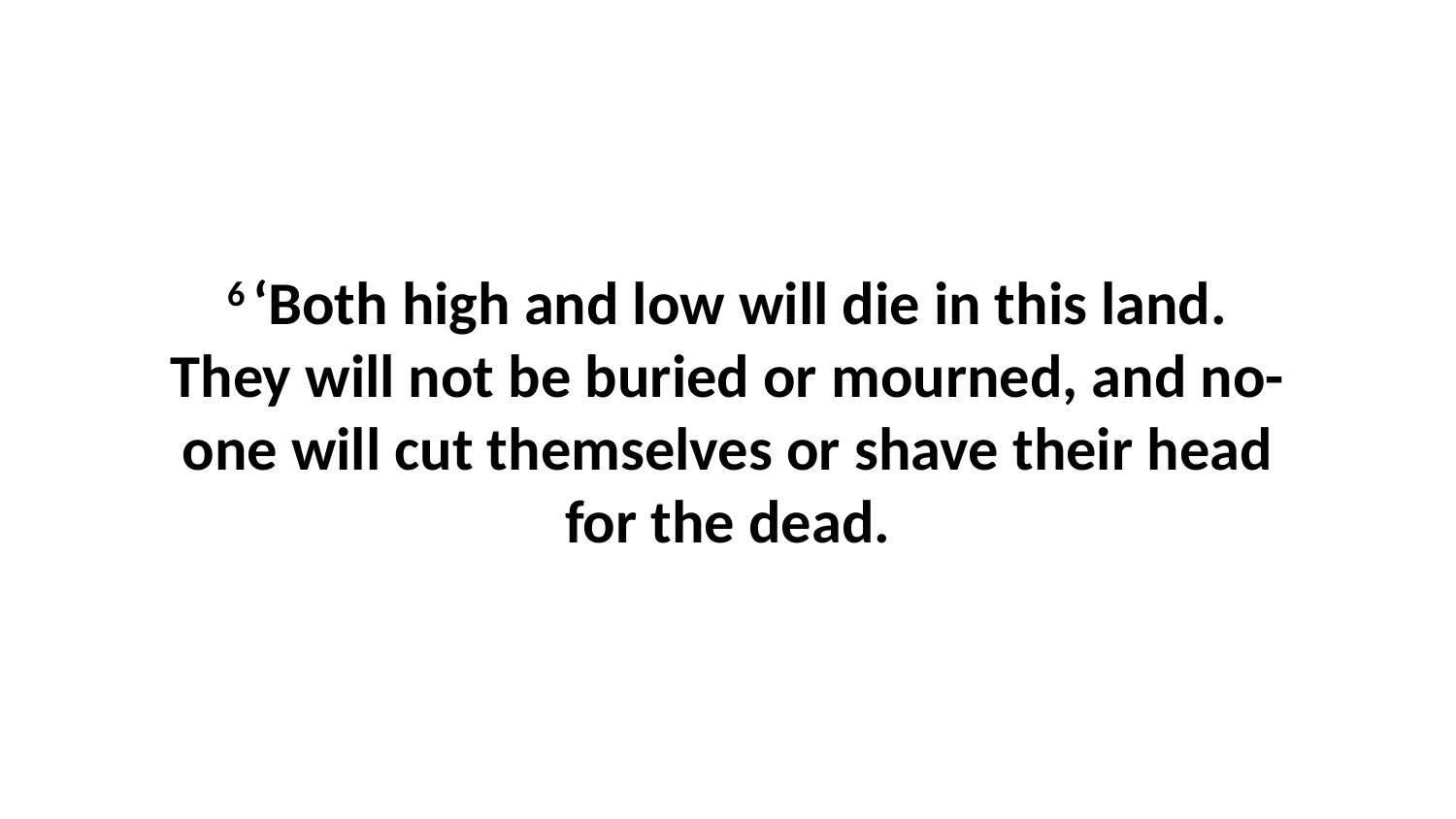

6 ‘Both high and low will die in this land. They will not be buried or mourned, and no-one will cut themselves or shave their head for the dead.